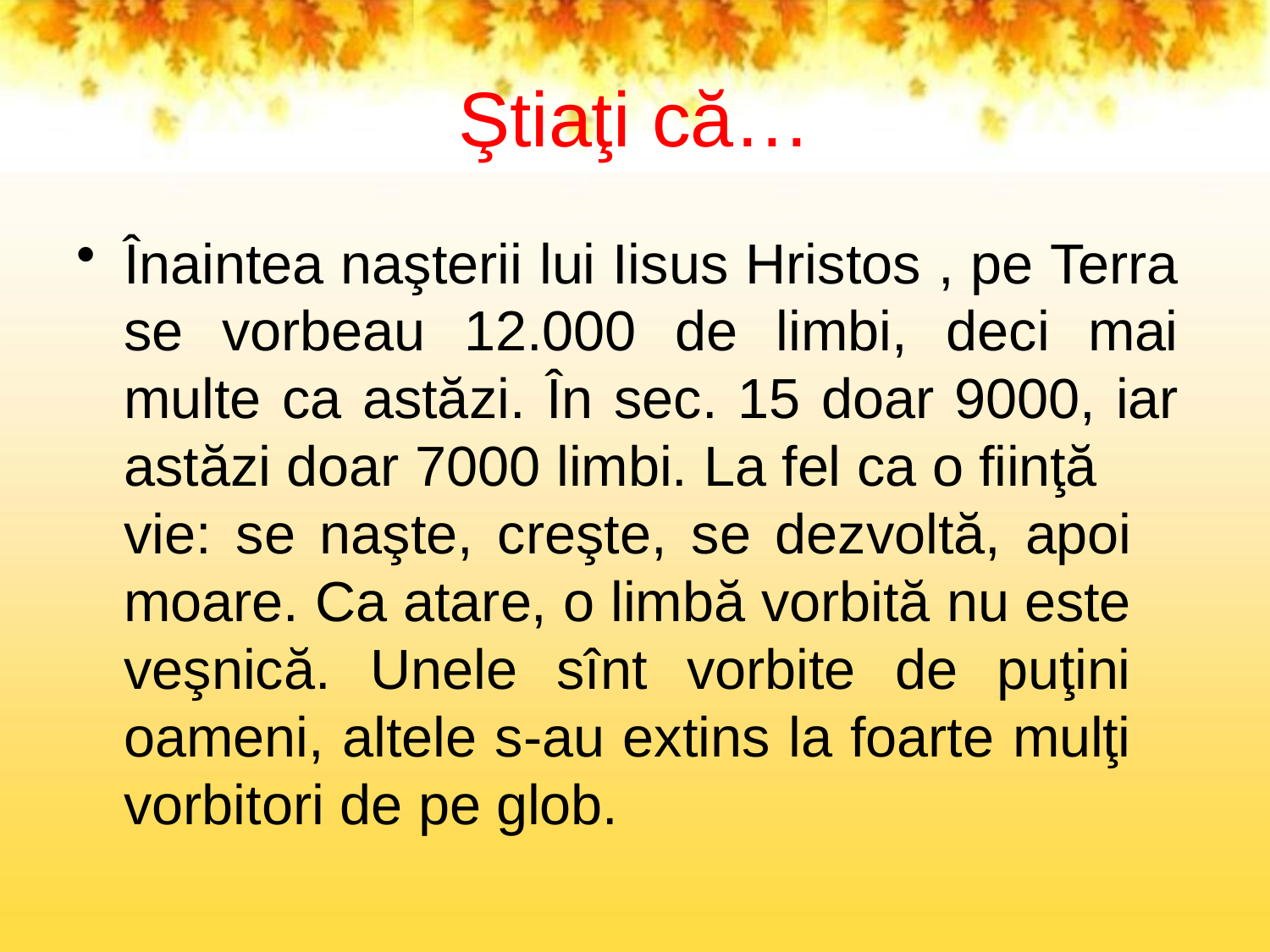

# Ştiaţi că…
Înaintea naşterii lui Iisus Hristos , pe Terra se vorbeau 12.000 de limbi, deci mai multe ca astăzi. În sec. 15 doar 9000, iar astăzi doar 7000 limbi. La fel ca o fiinţă
vie: se naşte, creşte, se dezvoltă, apoi moare. Ca atare, o limbă vorbită nu este veşnică. Unele sînt vorbite de puţini oameni, altele s-au extins la foarte mulţi vorbitori de pe glob.